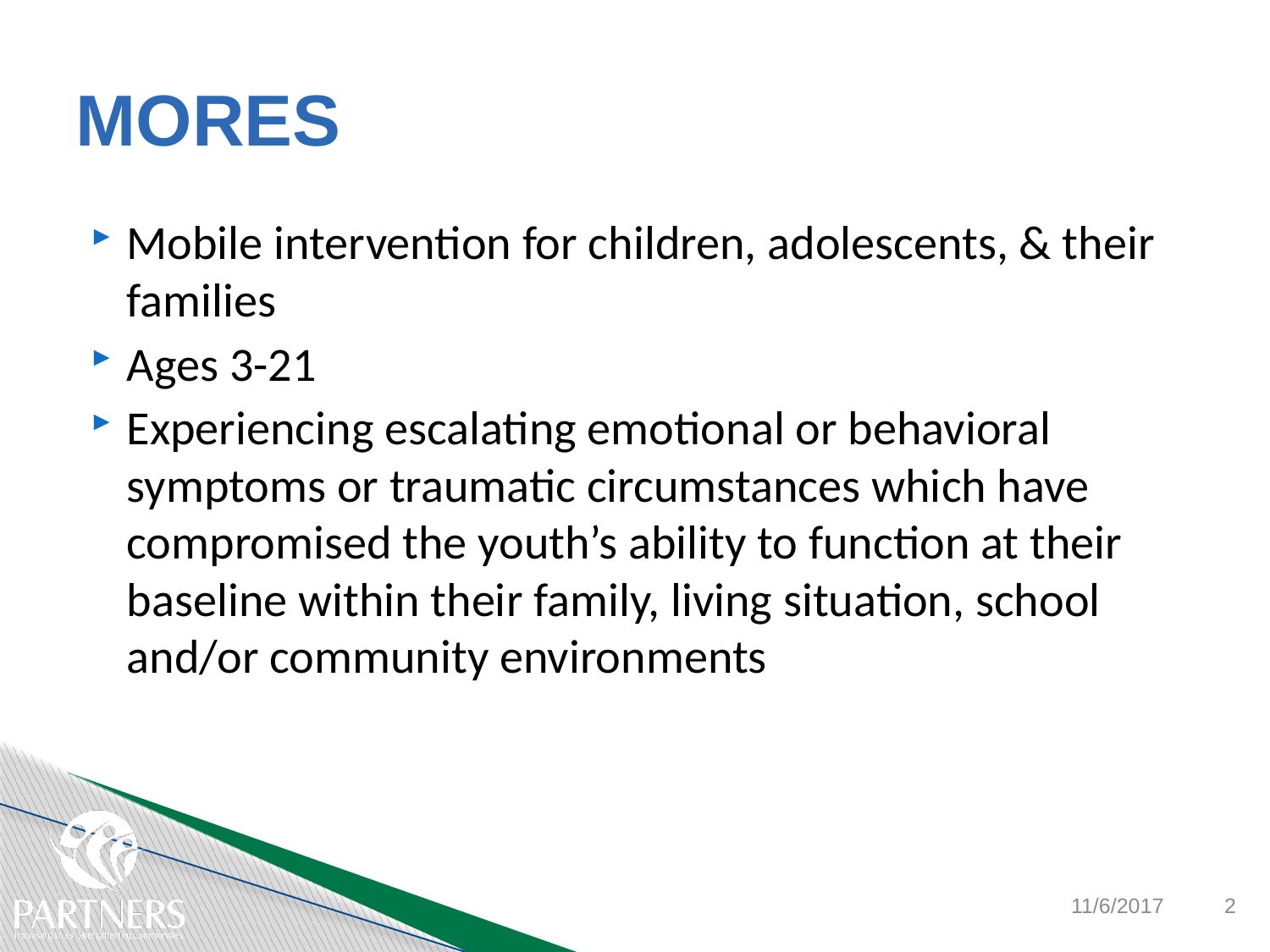

# MORES
Mobile intervention for children, adolescents, & their families
Ages 3-21
Experiencing escalating emotional or behavioral symptoms or traumatic circumstances which have compromised the youth’s ability to function at their baseline within their family, living situation, school and/or community environments
11/6/2017
2